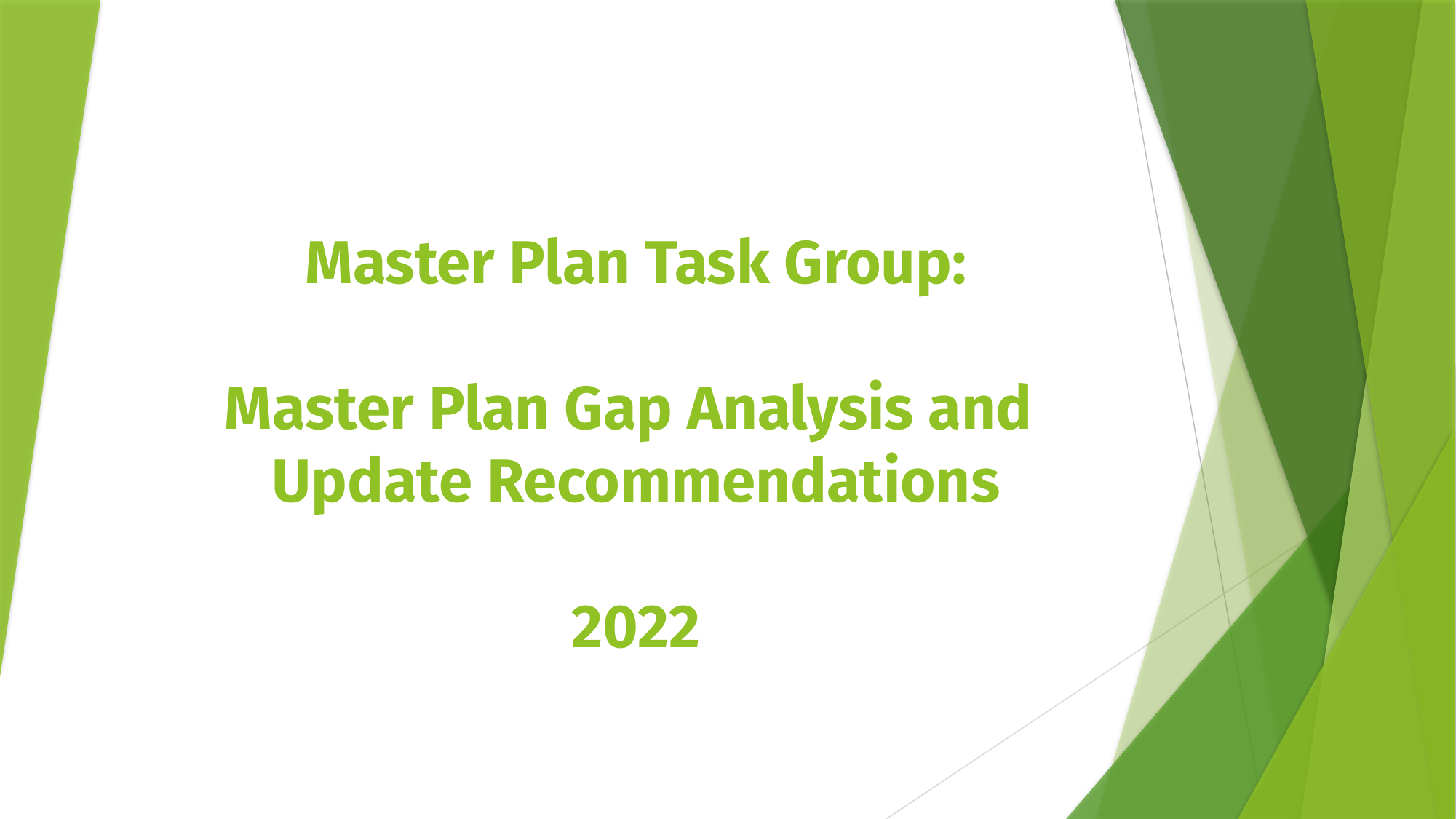

# Master Plan Task Group: Master Plan Gap Analysis and Update Recommendations 2022